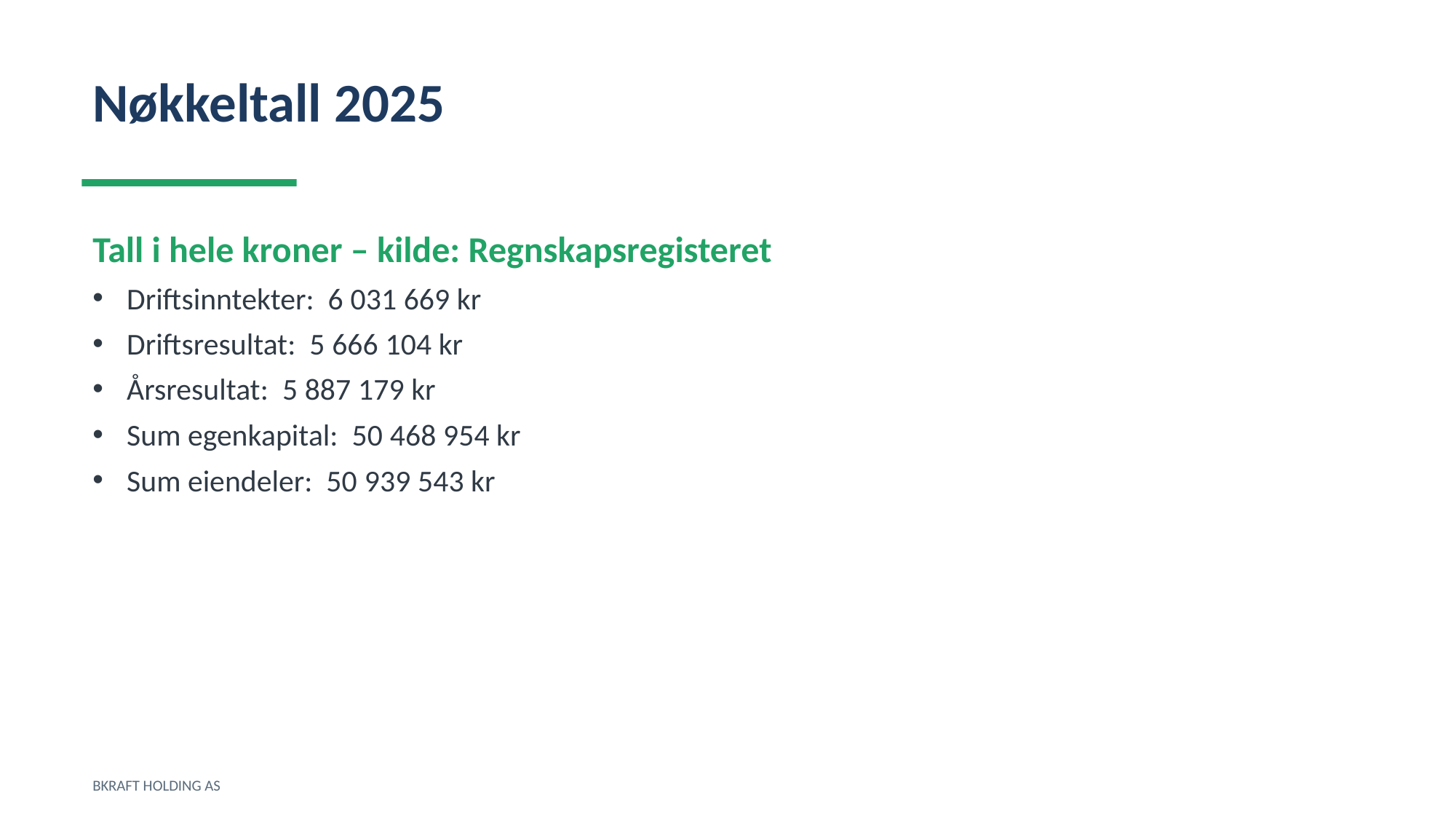

Nøkkeltall 2025

Tall i hele kroner – kilde: Regnskapsregisteret
Driftsinntekter:  6 031 669 kr
Driftsresultat:  5 666 104 kr
Årsresultat:  5 887 179 kr
Sum egenkapital:  50 468 954 kr
Sum eiendeler:  50 939 543 kr
BKRAFT HOLDING AS